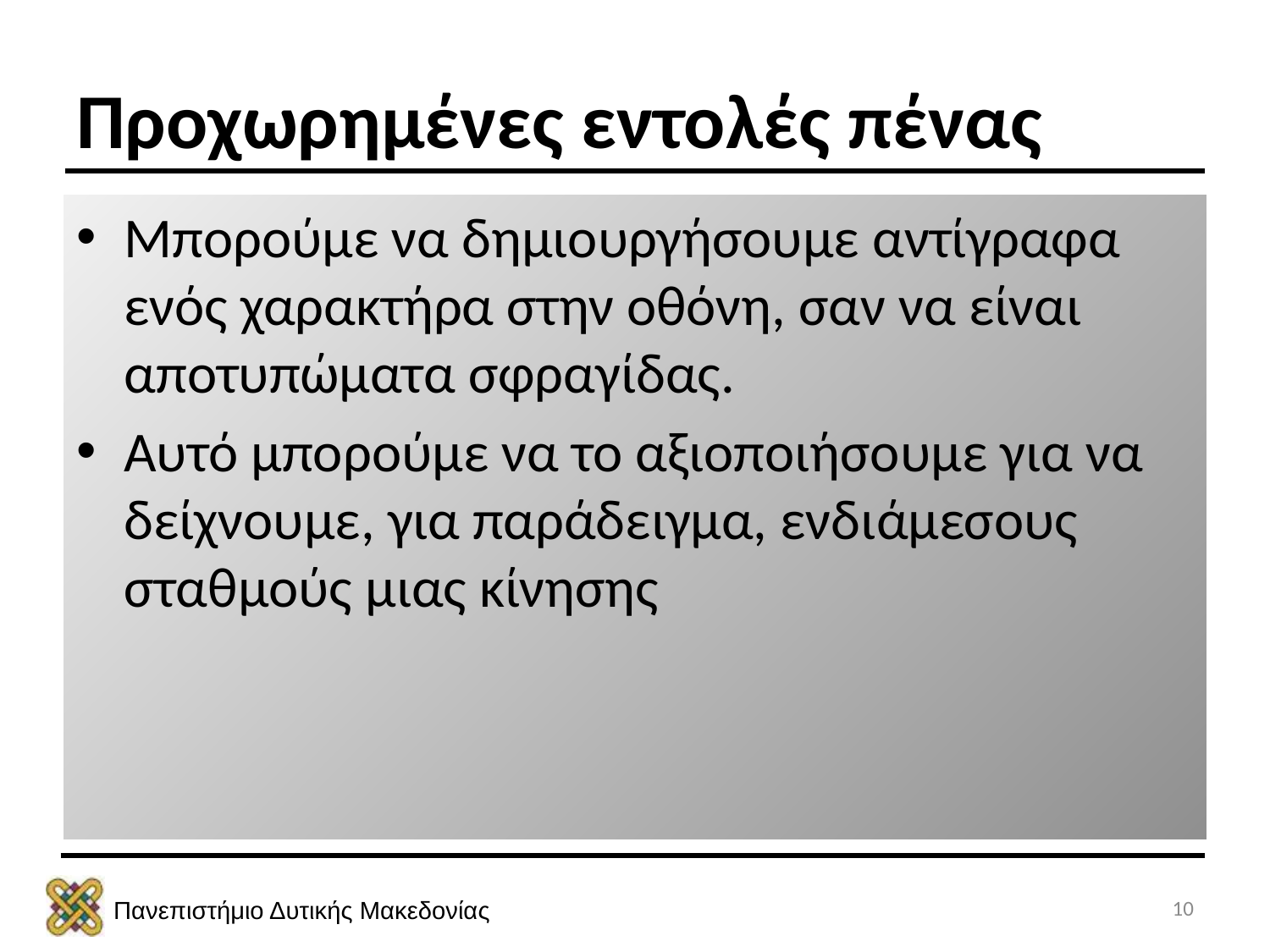

# Προχωρημένες εντολές πένας
Μπορούμε να δημιουργήσουμε αντίγραφα ενός χαρακτήρα στην οθόνη, σαν να είναι αποτυπώματα σφραγίδας.
Αυτό μπορούμε να το αξιοποιήσουμε για να δείχνουμε, για παράδειγμα, ενδιάμεσους σταθμούς μιας κίνησης
10